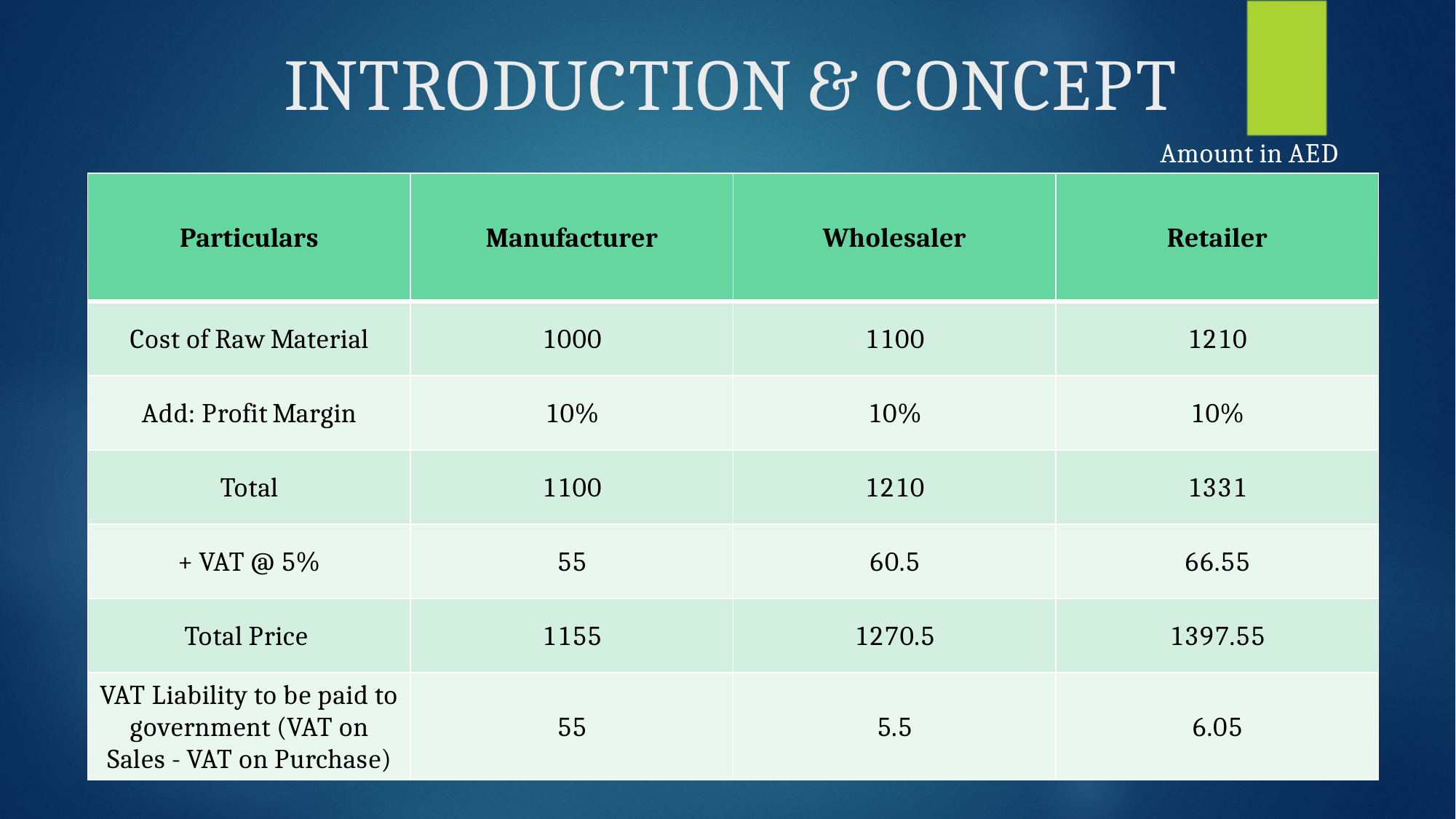

# INTRODUCTION & CONCEPT
Amount in AED
| Particulars | Manufacturer | Wholesaler | Retailer |
| --- | --- | --- | --- |
| Cost of Raw Material | 1000 | 1100 | 1210 |
| Add: Profit Margin | 10% | 10% | 10% |
| Total | 1100 | 1210 | 1331 |
| + VAT @ 5% | 55 | 60.5 | 66.55 |
| Total Price | 1155 | 1270.5 | 1397.55 |
| VAT Liability to be paid to government (VAT on Sales - VAT on Purchase) | 55 | 5.5 | 6.05 |